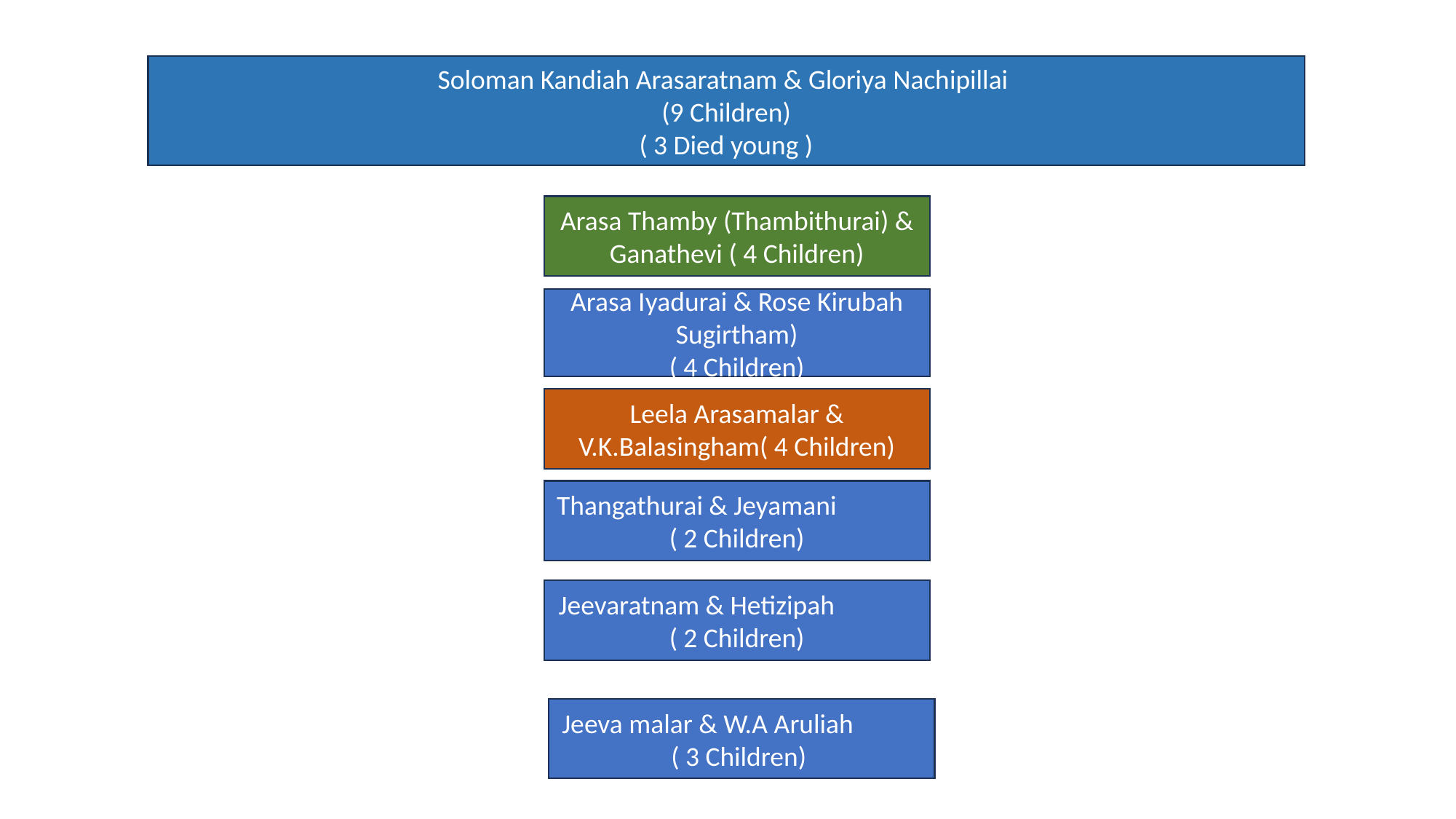

Soloman Kandiah Arasaratnam & Gloriya Nachipillai
(9 Children)
( 3 Died young )
Arasa Thamby (Thambithurai) & Ganathevi ( 4 Children)
Arasa Iyadurai & Rose Kirubah Sugirtham)
( 4 Children)
Leela Arasamalar & V.K.Balasingham( 4 Children)
Thangathurai & Jeyamani              ( 2 Children)
Jeevaratnam & Hetizipah              ( 2 Children)
Jeeva malar & W.A Aruliah            ( 3 Children)